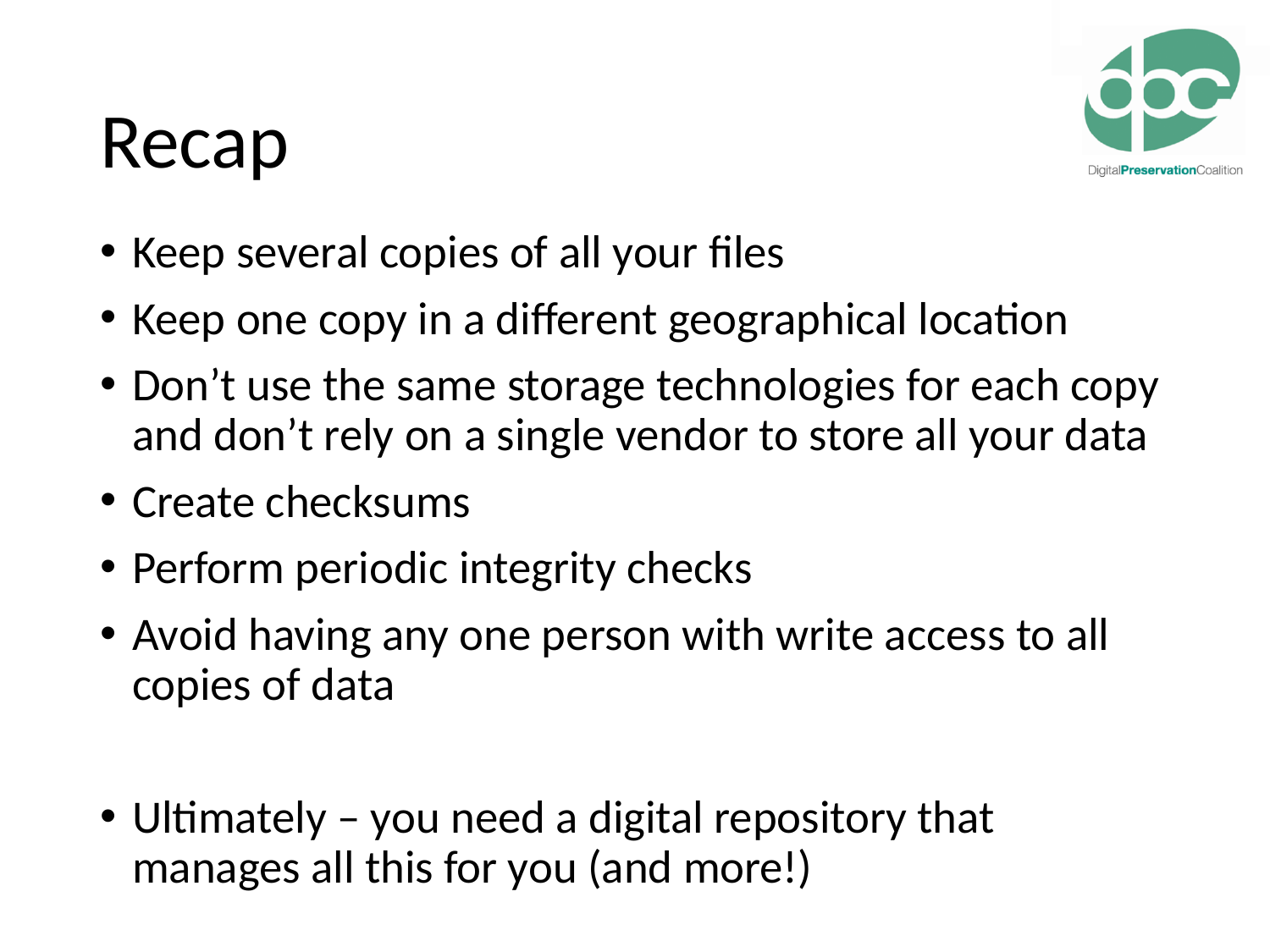

# Recap
Keep several copies of all your files
Keep one copy in a different geographical location
Don’t use the same storage technologies for each copy and don’t rely on a single vendor to store all your data
Create checksums
Perform periodic integrity checks
Avoid having any one person with write access to all copies of data

Ultimately – you need a digital repository that manages all this for you (and more!)